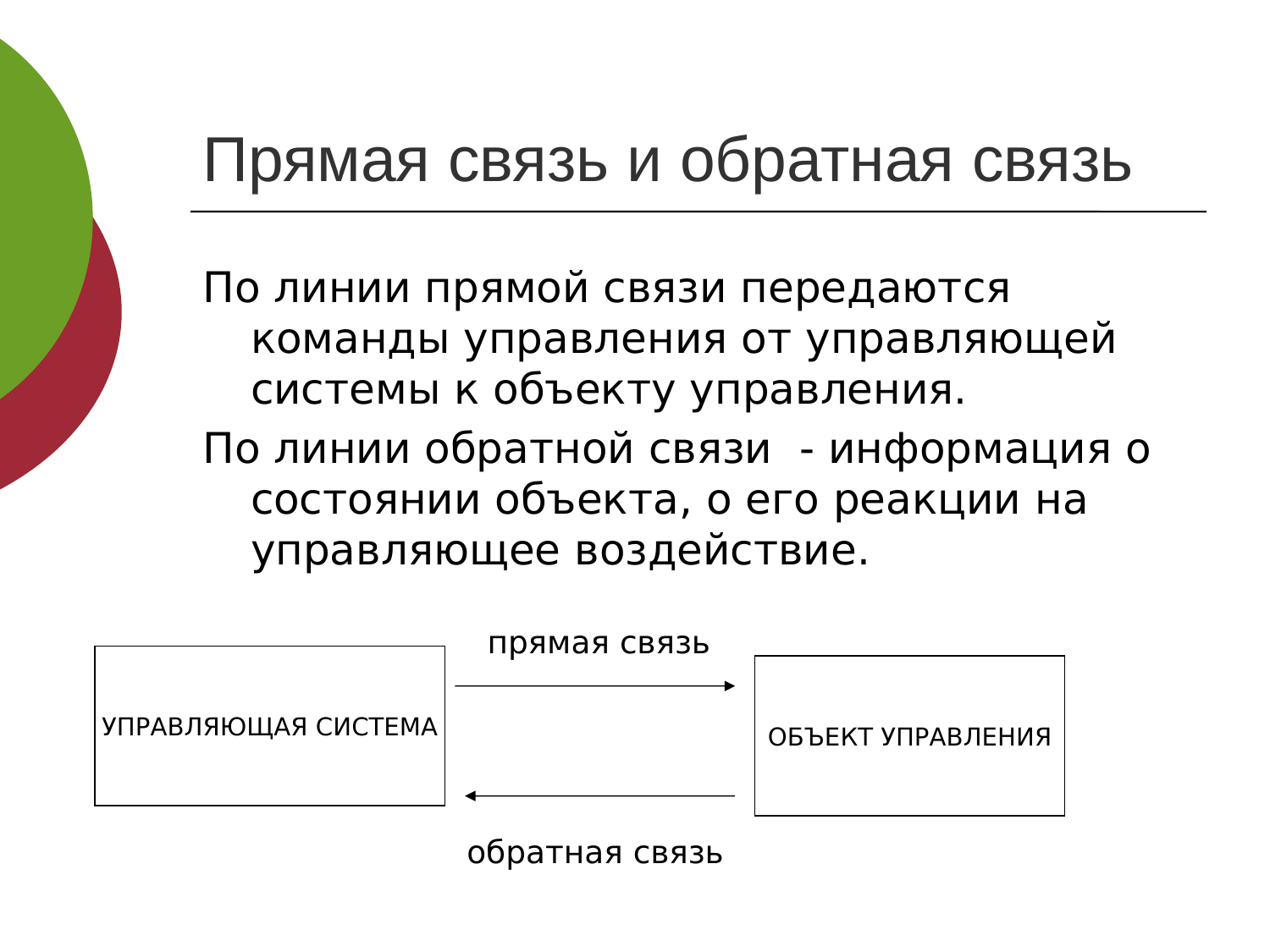

# Прямая связь и обратная связь
По линии прямой связи передаются команды управления от управляющей системы к объекту управления.
По линии обратной связи  - информация о состоянии объекта, о его реакции на управляющее воздействие.
прямая связь
УПРАВЛЯЮЩАЯ СИСТЕМА
ОБЪЕКТ УПРАВЛЕНИЯ

обратная связь